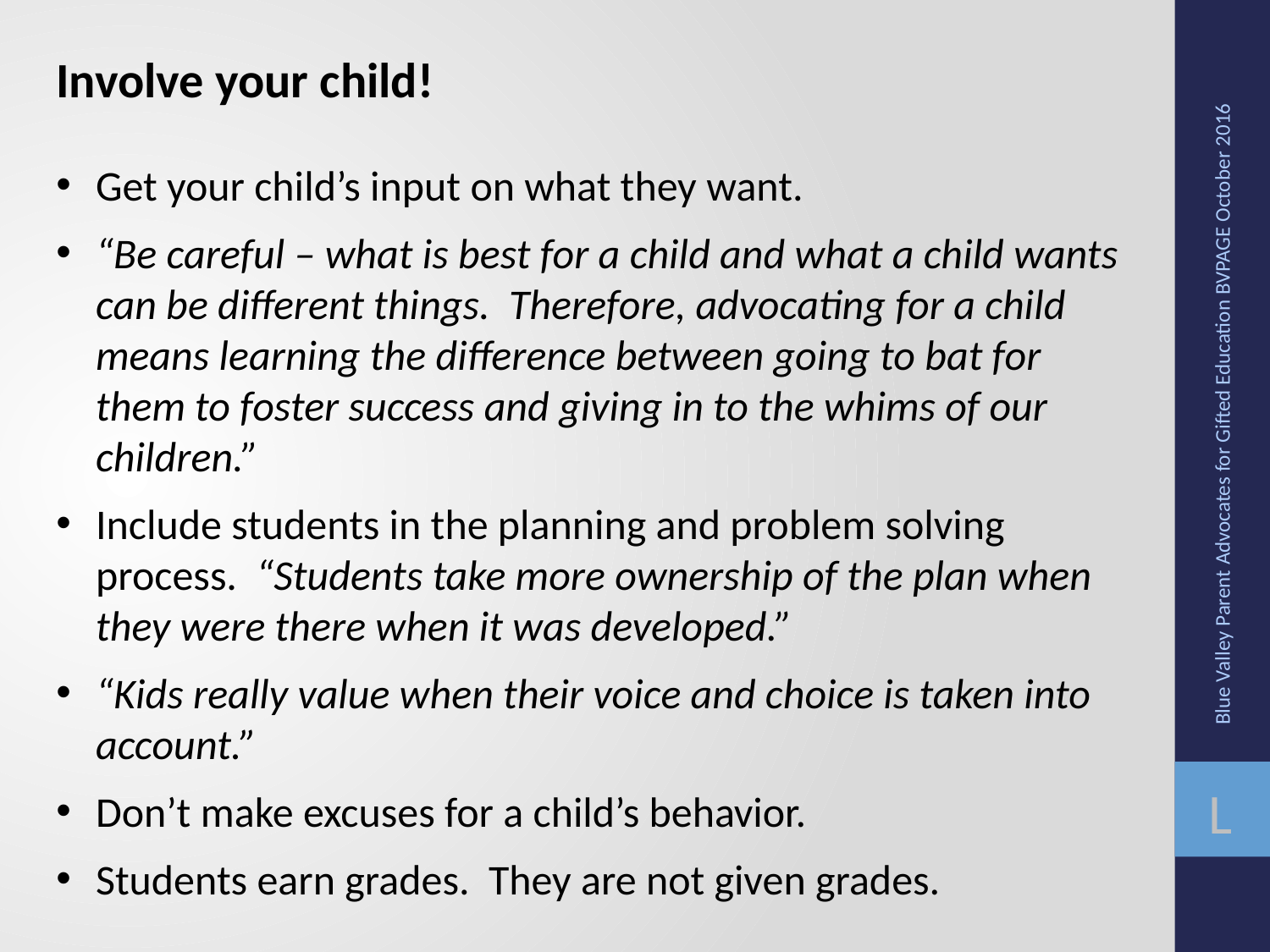

Involve your child!

Get your child’s input on what they want.

“Be careful – what is best for a child and what a child wants can be different things.  Therefore, advocating for a child means learning the difference between going to bat for them to foster success and giving in to the whims of our children.”

Include students in the planning and problem solving process.  “Students take more ownership of the plan when they were there when it was developed.”

“Kids really value when their voice and choice is taken into account.”

Don’t make excuses for a child’s behavior.

Students earn grades.  They are not given grades.
Blue Valley Parent Advocates for Gifted Education BVPAGE October 2016
L